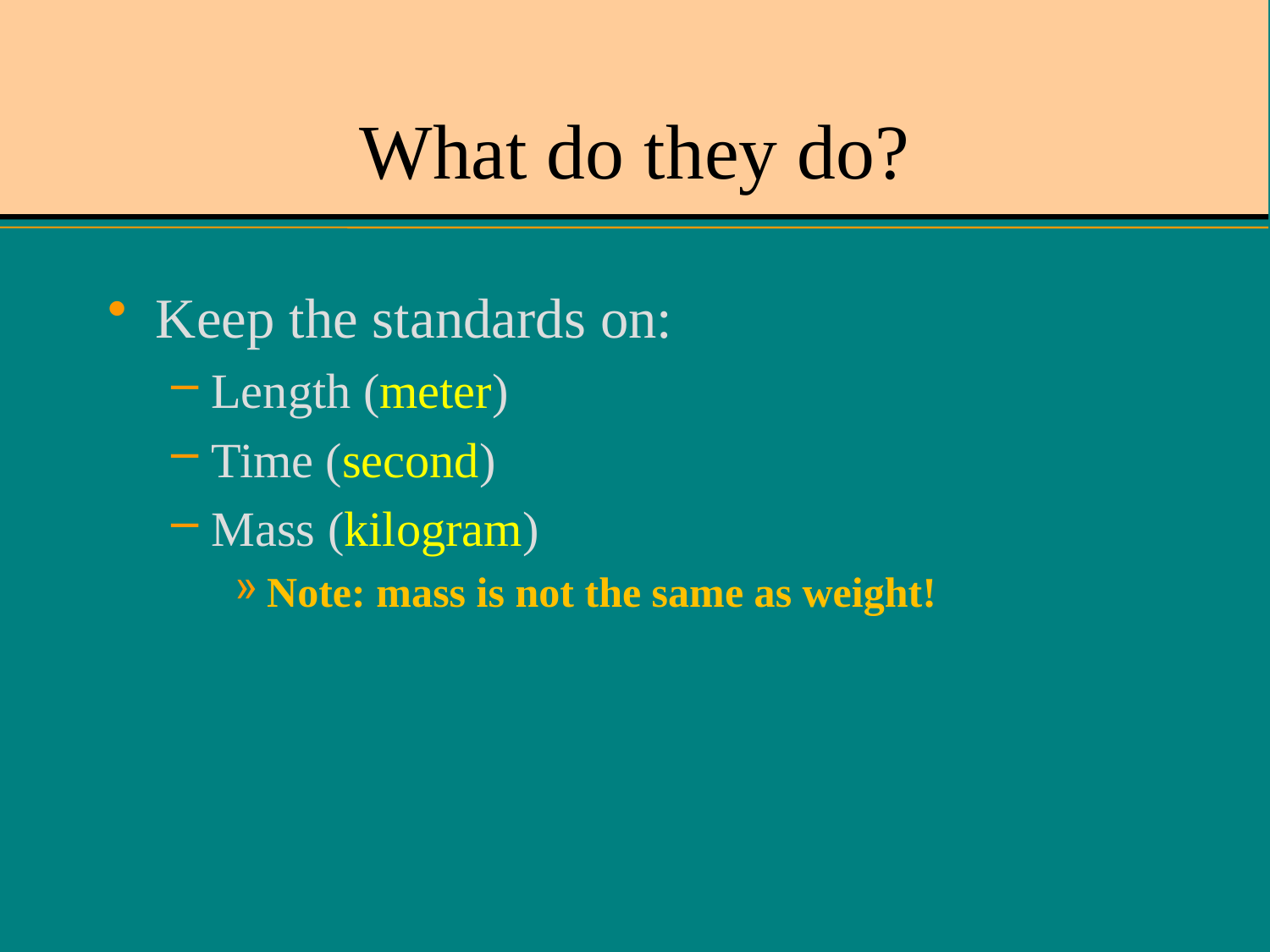

# What do they do?
Keep the standards on:
Length (meter)
Time (second)
Mass (kilogram)
Note: mass is not the same as weight!